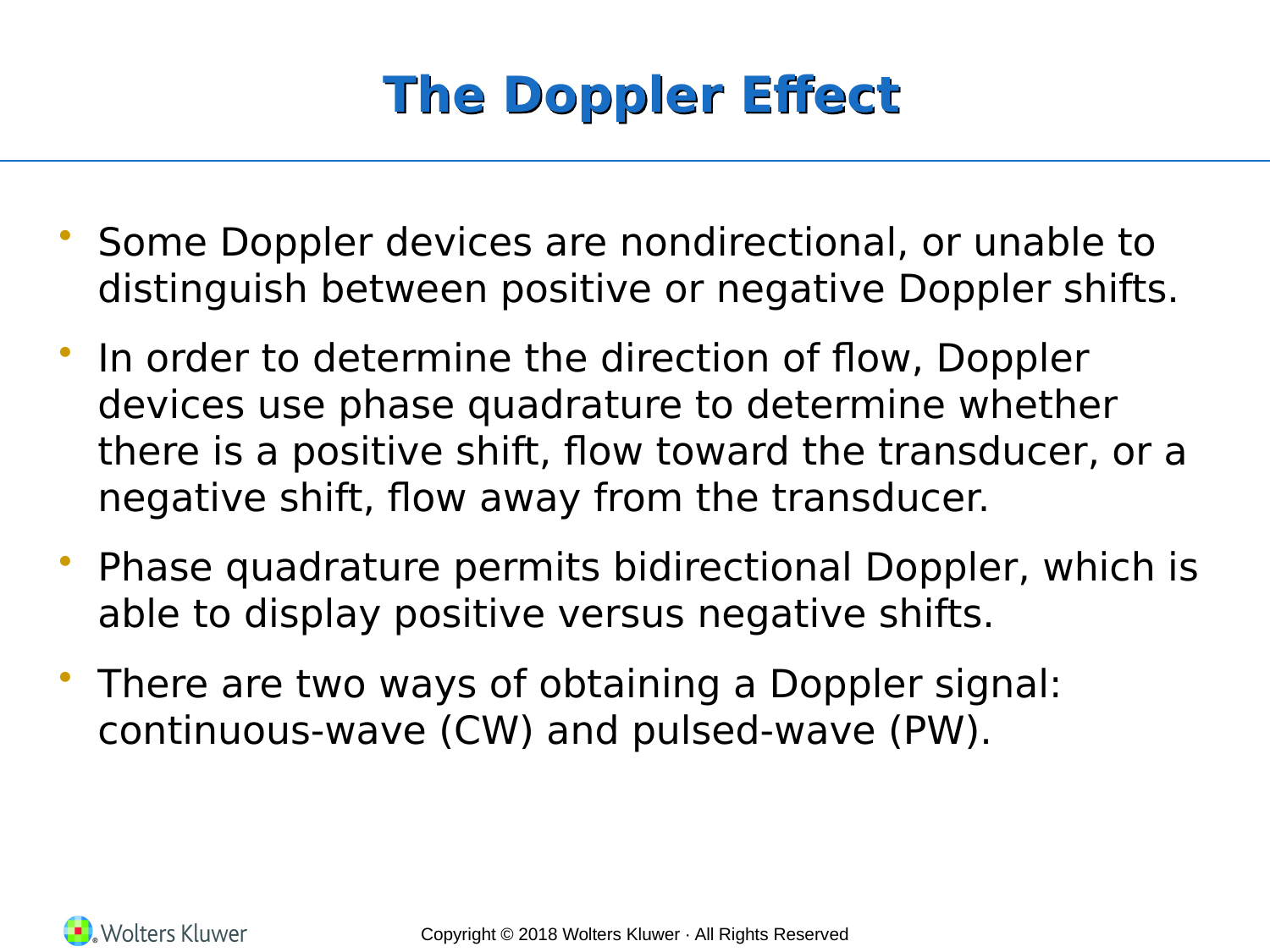

# The Doppler Effect
Some Doppler devices are nondirectional, or unable to distinguish between positive or negative Doppler shifts.
In order to determine the direction of flow, Doppler devices use phase quadrature to determine whether there is a positive shift, flow toward the transducer, or a negative shift, flow away from the transducer.
Phase quadrature permits bidirectional Doppler, which is able to display positive versus negative shifts.
There are two ways of obtaining a Doppler signal: continuous-wave (CW) and pulsed-wave (PW).